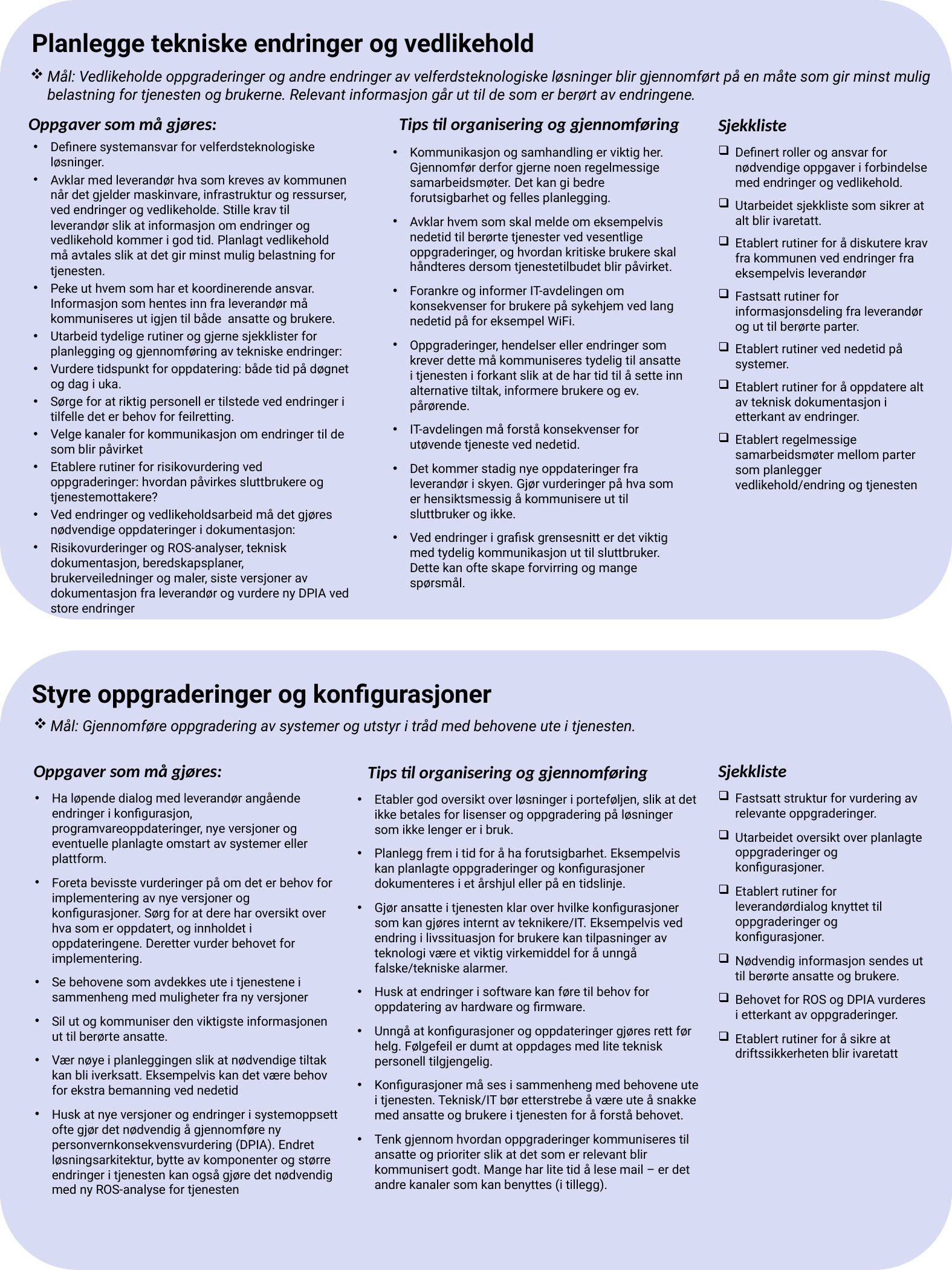

Planlegge tekniske endringer og vedlikehold
Mål: Vedlikeholde oppgraderinger og andre endringer av velferdsteknologiske løsninger blir gjennomført på en måte som gir minst mulig belastning for tjenesten og brukerne. Relevant informasjon går ut til de som er berørt av endringene.
Oppgaver som må gjøres:
Tips til organisering og gjennomføring
Sjekkliste
Definere systemansvar for velferdsteknologiske løsninger.
Avklar med leverandør hva som kreves av kommunen når det gjelder maskinvare, infrastruktur og ressurser, ved endringer og vedlikeholde. Stille krav til leverandør slik at informasjon om endringer og vedlikehold kommer i god tid. Planlagt vedlikehold må avtales slik at det gir minst mulig belastning for tjenesten.
Peke ut hvem som har et koordinerende ansvar. Informasjon som hentes inn fra leverandør må kommuniseres ut igjen til både  ansatte og brukere.
Utarbeid tydelige rutiner og gjerne sjekklister for planlegging og gjennomføring av tekniske endringer:
Vurdere tidspunkt for oppdatering: både tid på døgnet og dag i uka.
Sørge for at riktig personell er tilstede ved endringer i tilfelle det er behov for feilretting.
Velge kanaler for kommunikasjon om endringer til de som blir påvirket
Etablere rutiner for risikovurdering ved oppgraderinger: hvordan påvirkes sluttbrukere og tjenestemottakere?
Ved endringer og vedlikeholdsarbeid må det gjøres nødvendige oppdateringer i dokumentasjon:
Risikovurderinger og ROS-analyser, teknisk dokumentasjon, beredskapsplaner, brukerveiledninger og maler, siste versjoner av dokumentasjon fra leverandør og vurdere ny DPIA ved store endringer
Kommunikasjon og samhandling er viktig her. Gjennomfør derfor gjerne noen regelmessige samarbeidsmøter. Det kan gi bedre forutsigbarhet og felles planlegging.
Avklar hvem som skal melde om eksempelvis nedetid til berørte tjenester ved vesentlige oppgraderinger, og hvordan kritiske brukere skal håndteres dersom tjenestetilbudet blir påvirket.
Forankre og informer IT-avdelingen om konsekvenser for brukere på sykehjem ved lang nedetid på for eksempel WiFi.
Oppgraderinger, hendelser eller endringer som krever dette må kommuniseres tydelig til ansatte i tjenesten i forkant slik at de har tid til å sette inn alternative tiltak, informere brukere og ev. pårørende.
IT-avdelingen må forstå konsekvenser for utøvende tjeneste ved nedetid.
Det kommer stadig nye oppdateringer fra leverandør i skyen. Gjør vurderinger på hva som er hensiktsmessig å kommunisere ut til sluttbruker og ikke.
Ved endringer i grafisk grensesnitt er det viktig med tydelig kommunikasjon ut til sluttbruker. Dette kan ofte skape forvirring og mange spørsmål.

Definert roller og ansvar for nødvendige oppgaver i forbindelse med endringer og vedlikehold.
Utarbeidet sjekkliste som sikrer at alt blir ivaretatt.
Etablert rutiner for å diskutere krav fra kommunen ved endringer fra eksempelvis leverandør
Fastsatt rutiner for informasjonsdeling fra leverandør og ut til berørte parter.
Etablert rutiner ved nedetid på systemer.
Etablert rutiner for å oppdatere alt av teknisk dokumentasjon i etterkant av endringer.
Etablert regelmessige samarbeidsmøter mellom parter som planlegger vedlikehold/endring og tjenesten

Styre oppgraderinger og konfigurasjoner
Mål: Gjennomføre oppgradering av systemer og utstyr i tråd med behovene ute i tjenesten.
Oppgaver som må gjøres:
Sjekkliste
Tips til organisering og gjennomføring
Fastsatt struktur for vurdering av relevante oppgraderinger.
Utarbeidet oversikt over planlagte oppgraderinger og konfigurasjoner.
Etablert rutiner for leverandørdialog knyttet til oppgraderinger og konfigurasjoner.
Nødvendig informasjon sendes ut til berørte ansatte og brukere.
Behovet for ROS og DPIA vurderes i etterkant av oppgraderinger.
Etablert rutiner for å sikre at driftssikkerheten blir ivaretatt
Ha løpende dialog med leverandør angående endringer i konfigurasjon, programvareoppdateringer, nye versjoner og eventuelle planlagte omstart av systemer eller plattform.
Foreta bevisste vurderinger på om det er behov for implementering av nye versjoner og konfigurasjoner. Sørg for at dere har oversikt over hva som er oppdatert, og innholdet i oppdateringene. Deretter vurder behovet for implementering.
Se behovene som avdekkes ute i tjenestene i sammenheng med muligheter fra ny versjoner
Sil ut og kommuniser den viktigste informasjonen ut til berørte ansatte.
Vær nøye i planleggingen slik at nødvendige tiltak kan bli iverksatt. Eksempelvis kan det være behov for ekstra bemanning ved nedetid
Husk at nye versjoner og endringer i systemoppsett ofte gjør det nødvendig å gjennomføre ny personvernkonsekvensvurdering (DPIA). Endret løsningsarkitektur, bytte av komponenter og større endringer i tjenesten kan også gjøre det nødvendig med ny ROS-analyse for tjenesten

Etabler god oversikt over løsninger i porteføljen, slik at det ikke betales for lisenser og oppgradering på løsninger som ikke lenger er i bruk.
Planlegg frem i tid for å ha forutsigbarhet. Eksempelvis kan planlagte oppgraderinger og konfigurasjoner dokumenteres i et årshjul eller på en tidslinje.
Gjør ansatte i tjenesten klar over hvilke konfigurasjoner som kan gjøres internt av teknikere/IT. Eksempelvis ved endring i livssituasjon for brukere kan tilpasninger av teknologi være et viktig virkemiddel for å unngå falske/tekniske alarmer.
Husk at endringer i software kan føre til behov for oppdatering av hardware og firmware.
Unngå at konfigurasjoner og oppdateringer gjøres rett før helg. Følgefeil er dumt at oppdages med lite teknisk personell tilgjengelig.
Konfigurasjoner må ses i sammenheng med behovene ute i tjenesten. Teknisk/IT bør etterstrebe å være ute å snakke med ansatte og brukere i tjenesten for å forstå behovet.
Tenk gjennom hvordan oppgraderinger kommuniseres til ansatte og prioriter slik at det som er relevant blir kommunisert godt. Mange har lite tid å lese mail – er det andre kanaler som kan benyttes (i tillegg).